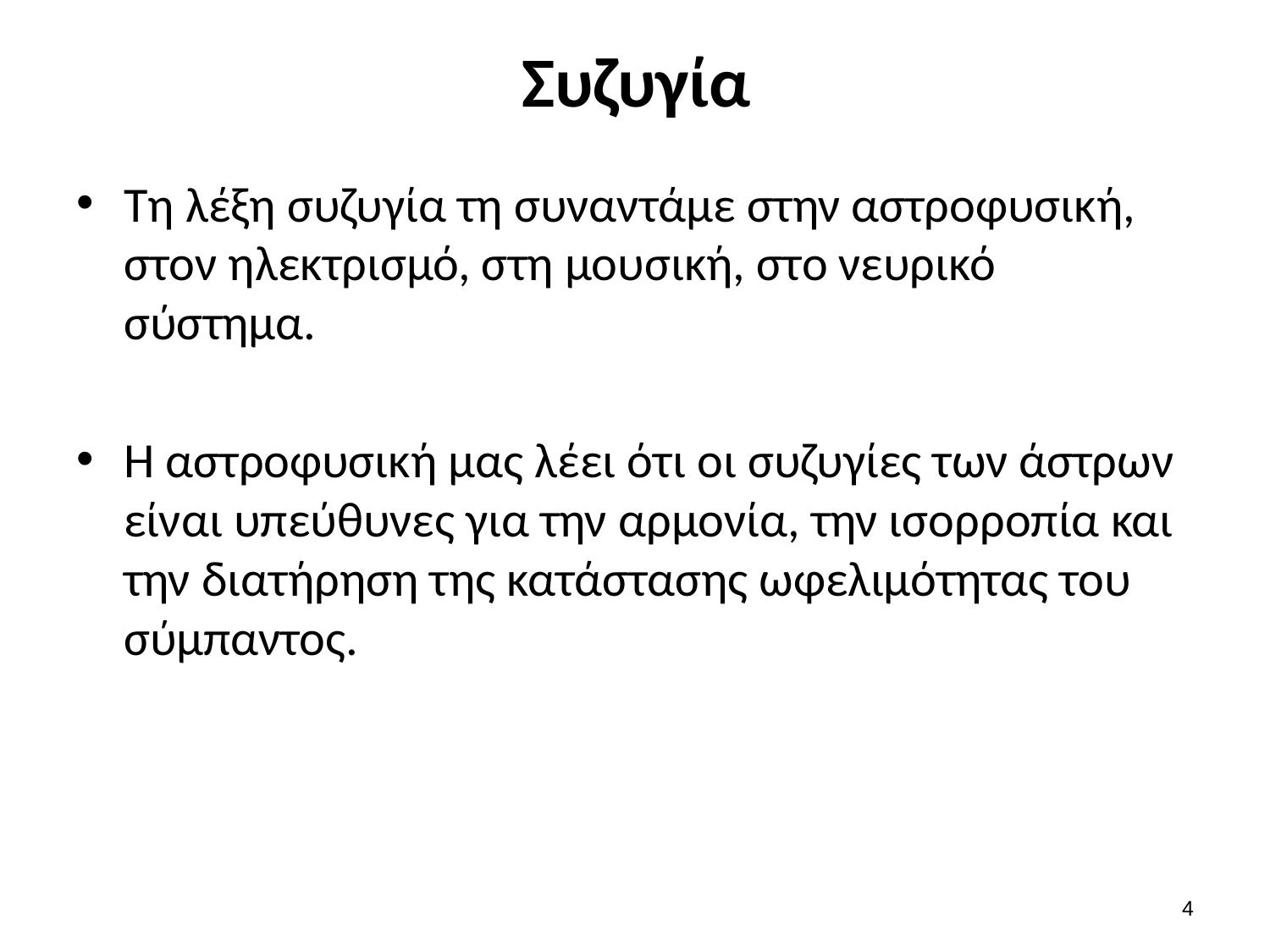

# Συζυγία
Τη λέξη συζυγία τη συναντάμε στην αστροφυσική, στον ηλεκτρισμό, στη μουσική, στο νευρικό σύστημα.

Η αστροφυσική μας λέει ότι οι συζυγίες των άστρων είναι υπεύθυνες για την αρμονία, την ισορροπία και την διατήρηση της κατάστασης ωφελιμότητας του σύμπαντος.

4